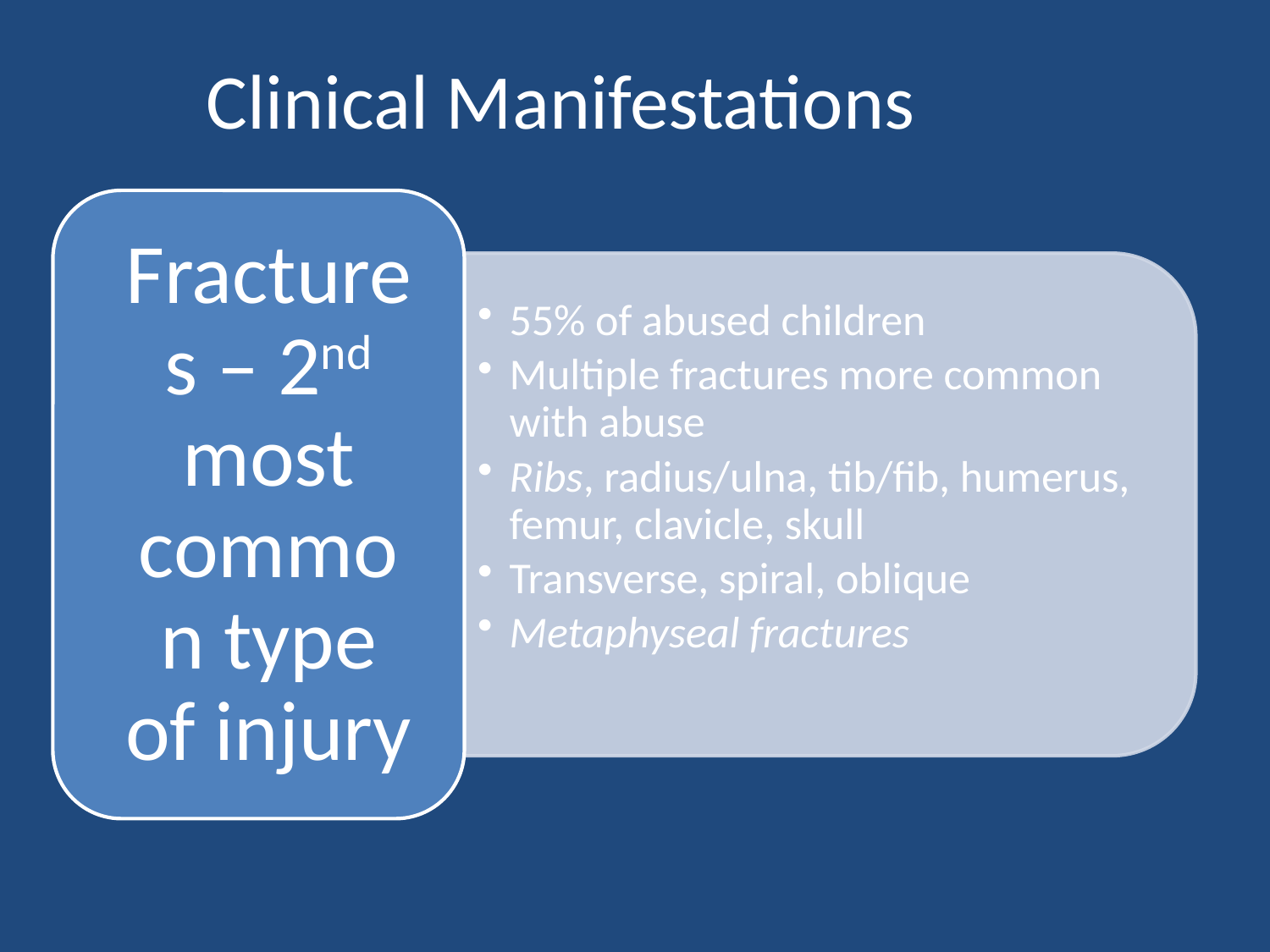

Clinical Manifestations

55% of abused children
Multiple fractures more common with abuse
Ribs, radius/ulna, tib/fib, humerus, femur, clavicle, skull
Transverse, spiral, oblique
Metaphyseal fractures

Fractures – 2nd most common type of injury